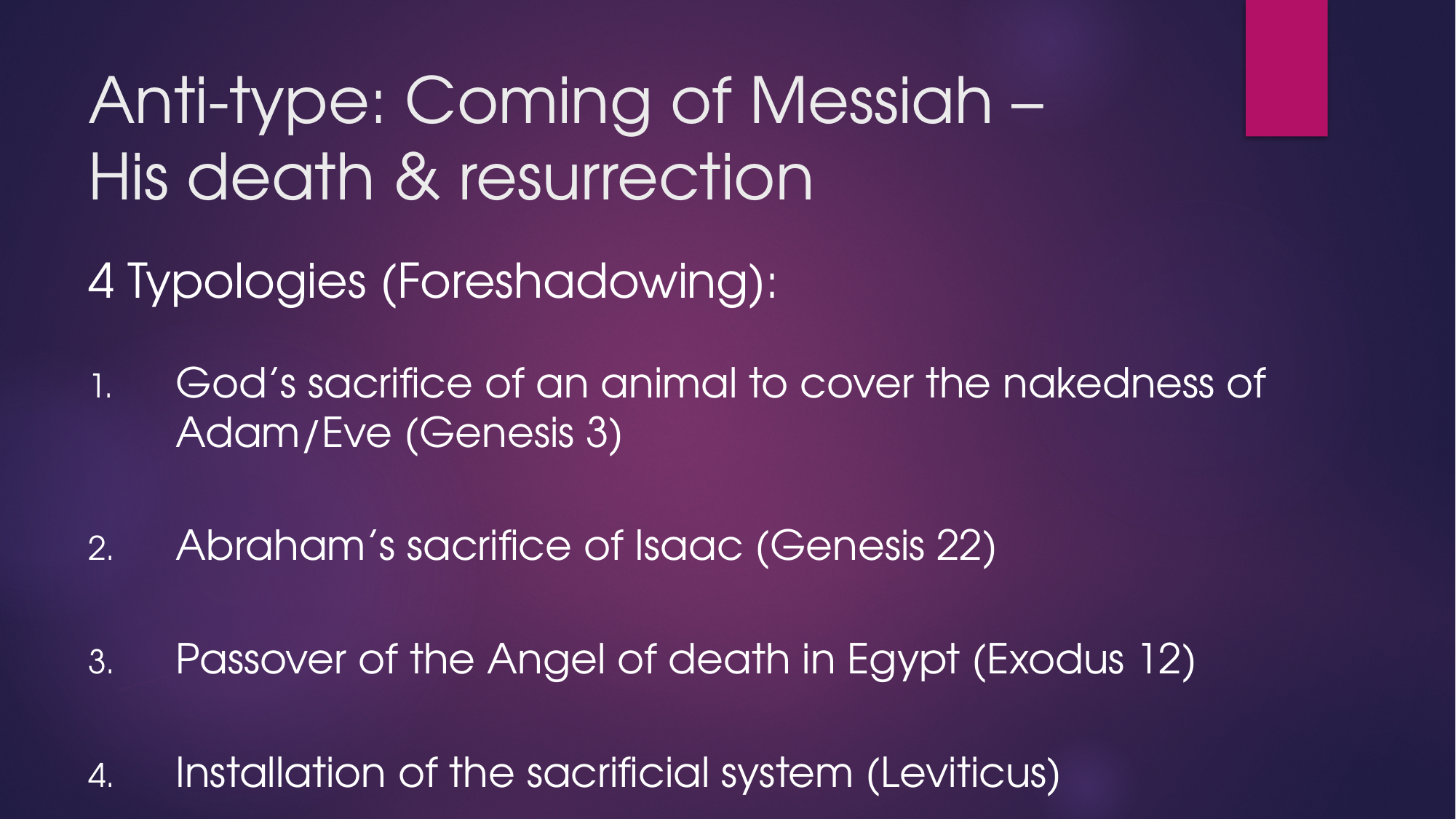

# Anti-type: Coming of Messiah – His death & resurrection
4 Typologies (Foreshadowing):

God’s sacrifice of an animal to cover the nakedness of Adam/Eve (Genesis 3)

Abraham’s sacrifice of Isaac (Genesis 22)

Passover of the Angel of death in Egypt (Exodus 12)

Installation of the sacrificial system (Leviticus)